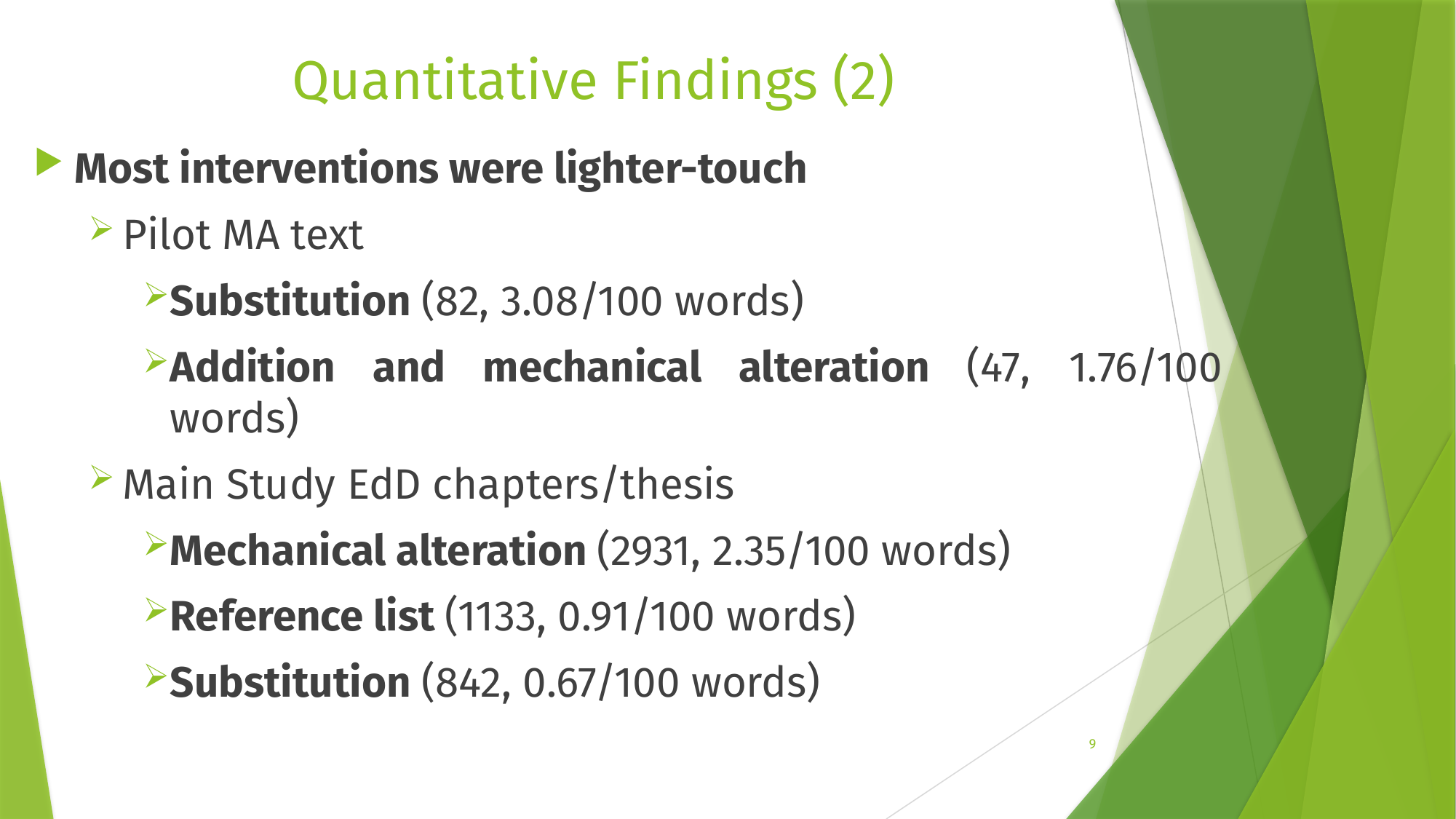

# Quantitative Findings (2)
Most interventions were lighter-touch
Pilot MA text
Substitution (82, 3.08/100 words)
Addition and mechanical alteration (47, 1.76/100 words)
Main Study EdD chapters/thesis
Mechanical alteration (2931, 2.35/100 words)
Reference list (1133, 0.91/100 words)
Substitution (842, 0.67/100 words)
9